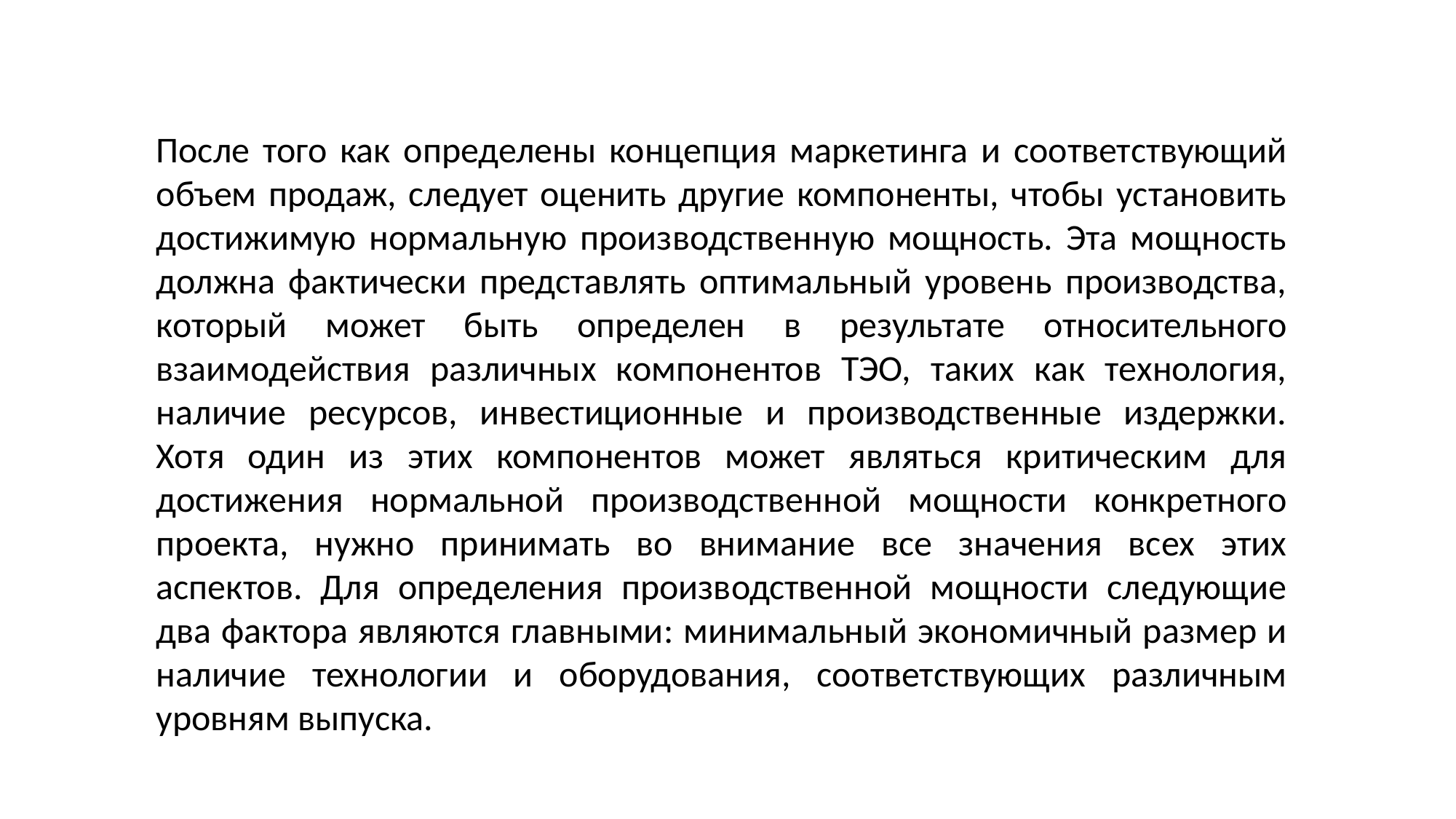

После того как определены концепция маркетинга и соответствующий объем продаж, следует оценить другие компоненты, чтобы установить достижимую нормальную производственную мощность. Эта мощность должна фактически представлять оптимальный уровень производства, который может быть определен в результате относительного взаимодействия различных компонентов ТЭО, таких как технология, наличие ресурсов, инвестиционные и производственные издержки. Хотя один из этих компонентов может являться критическим для достижения нормальной производственной мощности конкретного проекта, нужно принимать во внимание все значения всех этих аспектов. Для определения производственной мощности следующие два фактора являются главными: минимальный экономичный размер и наличие технологии и оборудования, соответствующих различным уровням выпуска.